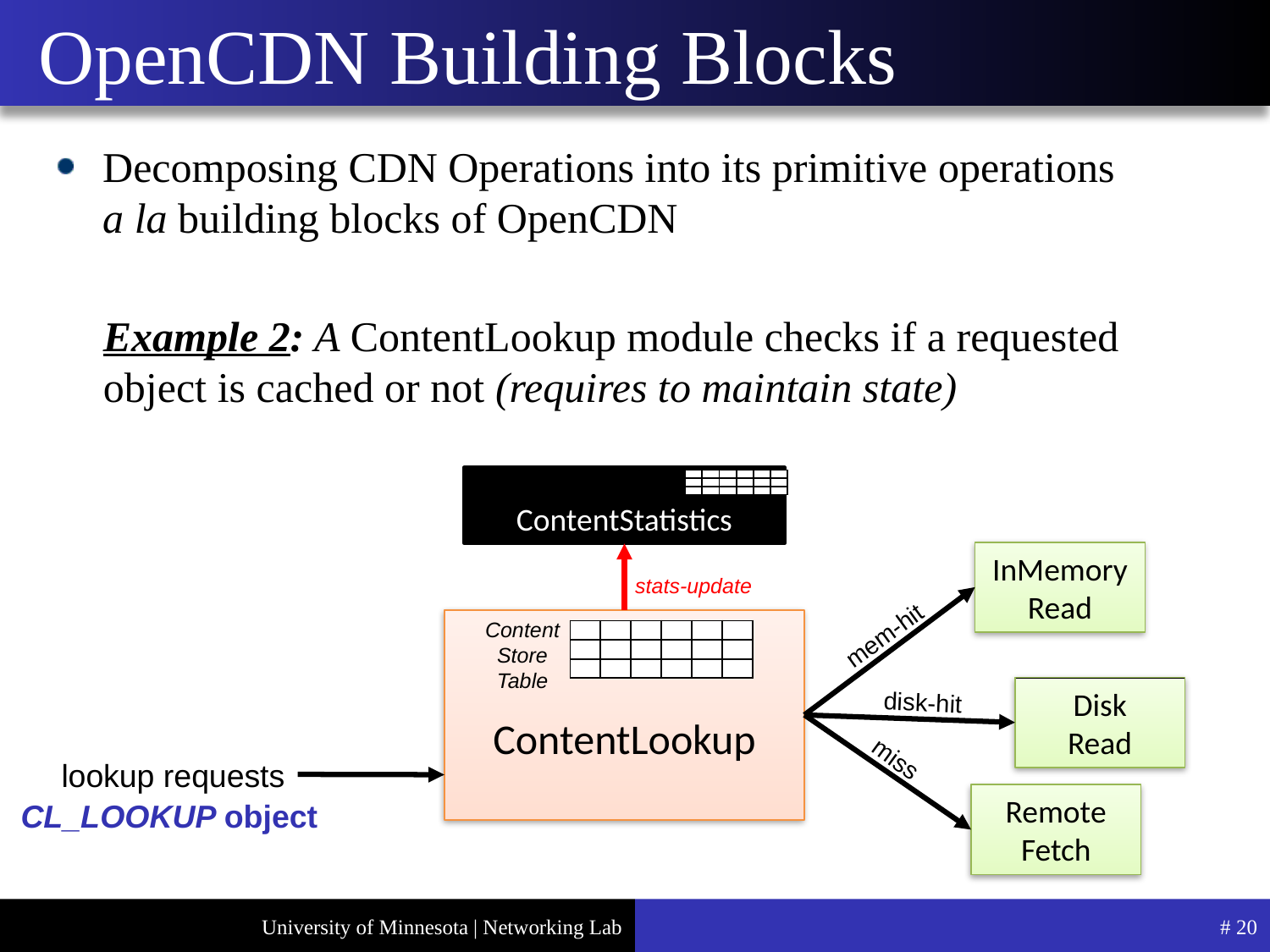

# OpenCDN Building Blocks
Decomposing CDN Operations into its primitive operations
a la building blocks of OpenCDN

Example 2: A ContentLookup module checks if a requested object is cached or not (requires to maintain state)
ContentStatistics
stats-update
|  |  |  |  |  |  |
| --- | --- | --- | --- | --- | --- |
|  |  |  |  |  |  |
|  |  |  |  |  |  |
InMemoryRead
mem-hit
ContentLookup

Content
Store
Table
|  |  |  |  |  |  |
| --- | --- | --- | --- | --- | --- |
|  |  |  |  |  |  |
|  |  |  |  |  |  |
Disk
Read
disk-hit
miss
Remote
Fetch
lookup requests
CL_LOOKUP object
# 20